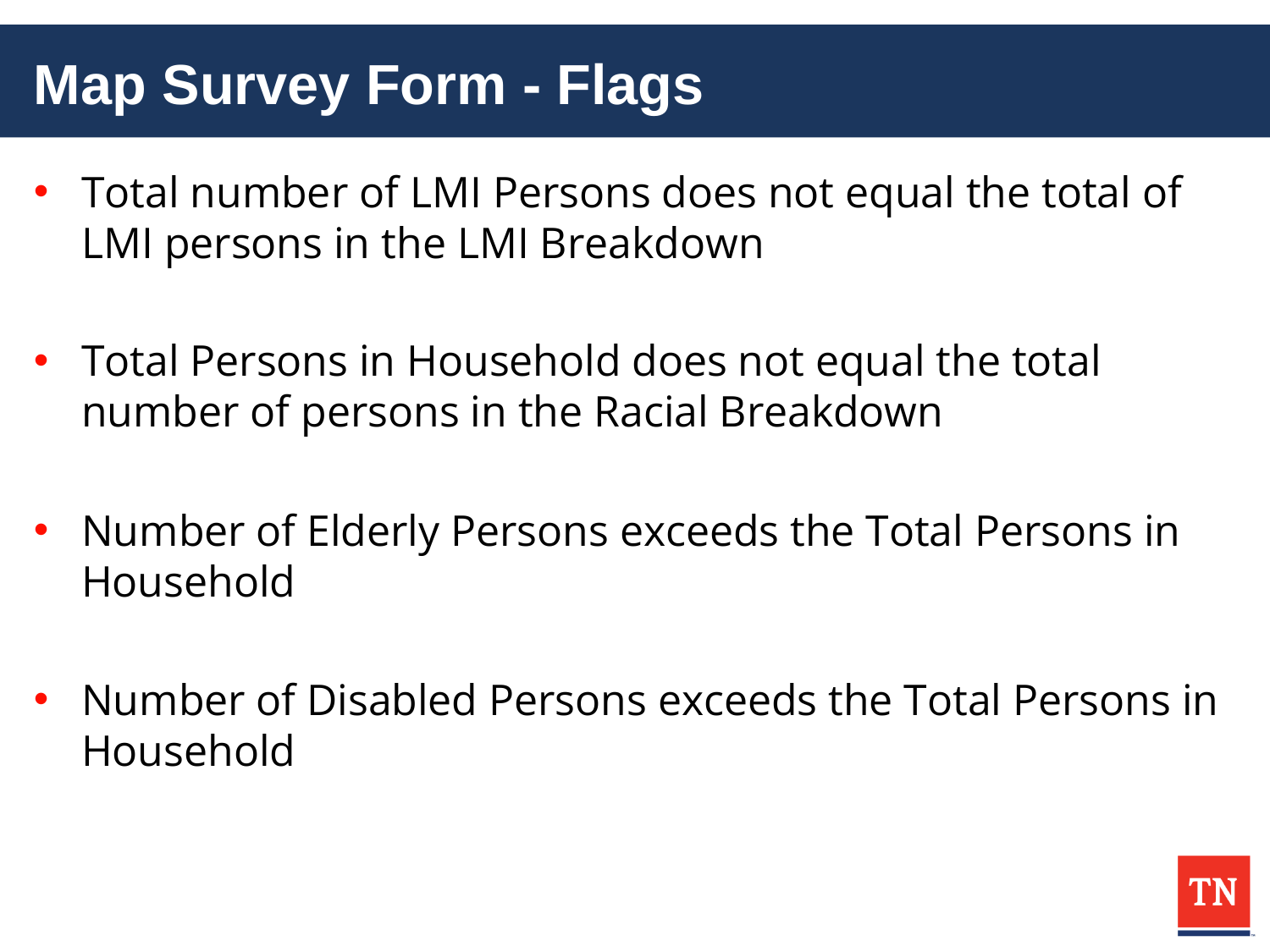

# Map Survey Form - Flags
Total number of LMI Persons does not equal the total of LMI persons in the LMI Breakdown

Total Persons in Household does not equal the total number of persons in the Racial Breakdown

Number of Elderly Persons exceeds the Total Persons in Household

Number of Disabled Persons exceeds the Total Persons in Household